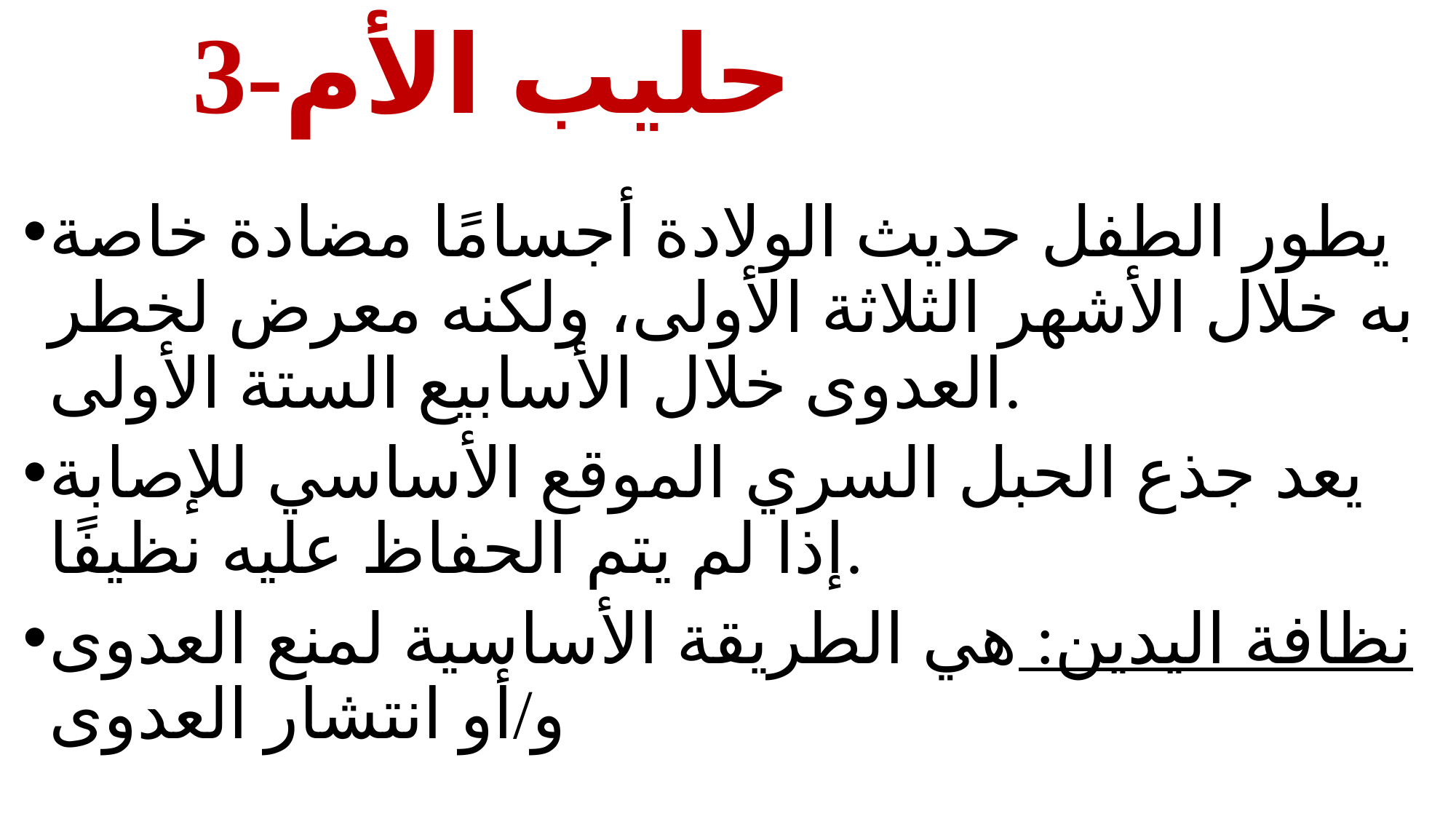

# 3-حليب الأم
يطور الطفل حديث الولادة أجسامًا مضادة خاصة به خلال الأشهر الثلاثة الأولى، ولكنه معرض لخطر العدوى خلال الأسابيع الستة الأولى.
يعد جذع الحبل السري الموقع الأساسي للإصابة إذا لم يتم الحفاظ عليه نظيفًا.
نظافة اليدين: هي الطريقة الأساسية لمنع العدوى و/أو انتشار العدوى